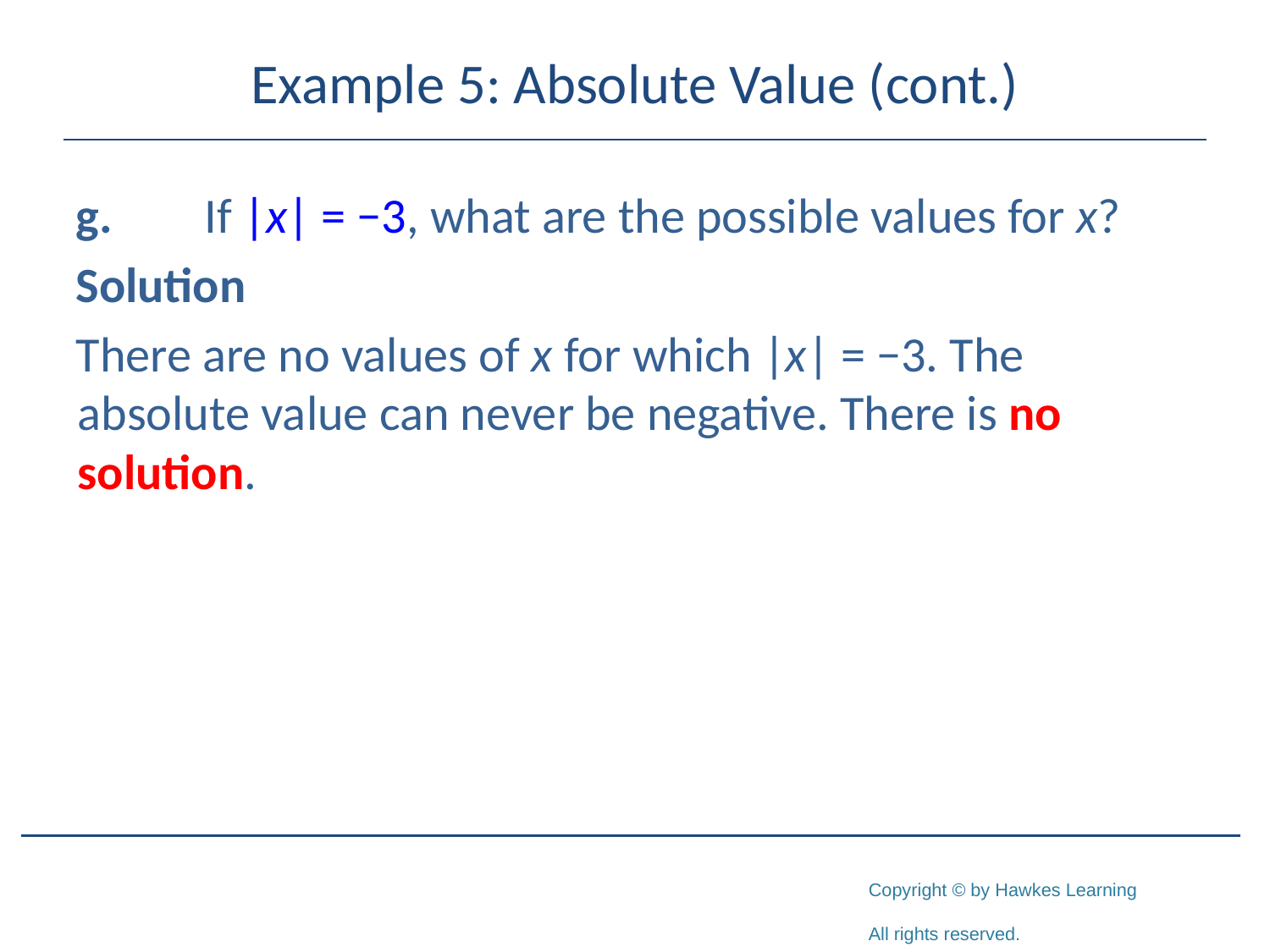

# Example 5: Absolute Value (cont.)
g.	If |x| = −3, what are the possible values for x?
Solution
There are no values of x for which |x| = −3. The absolute value can never be negative. There is no solution.